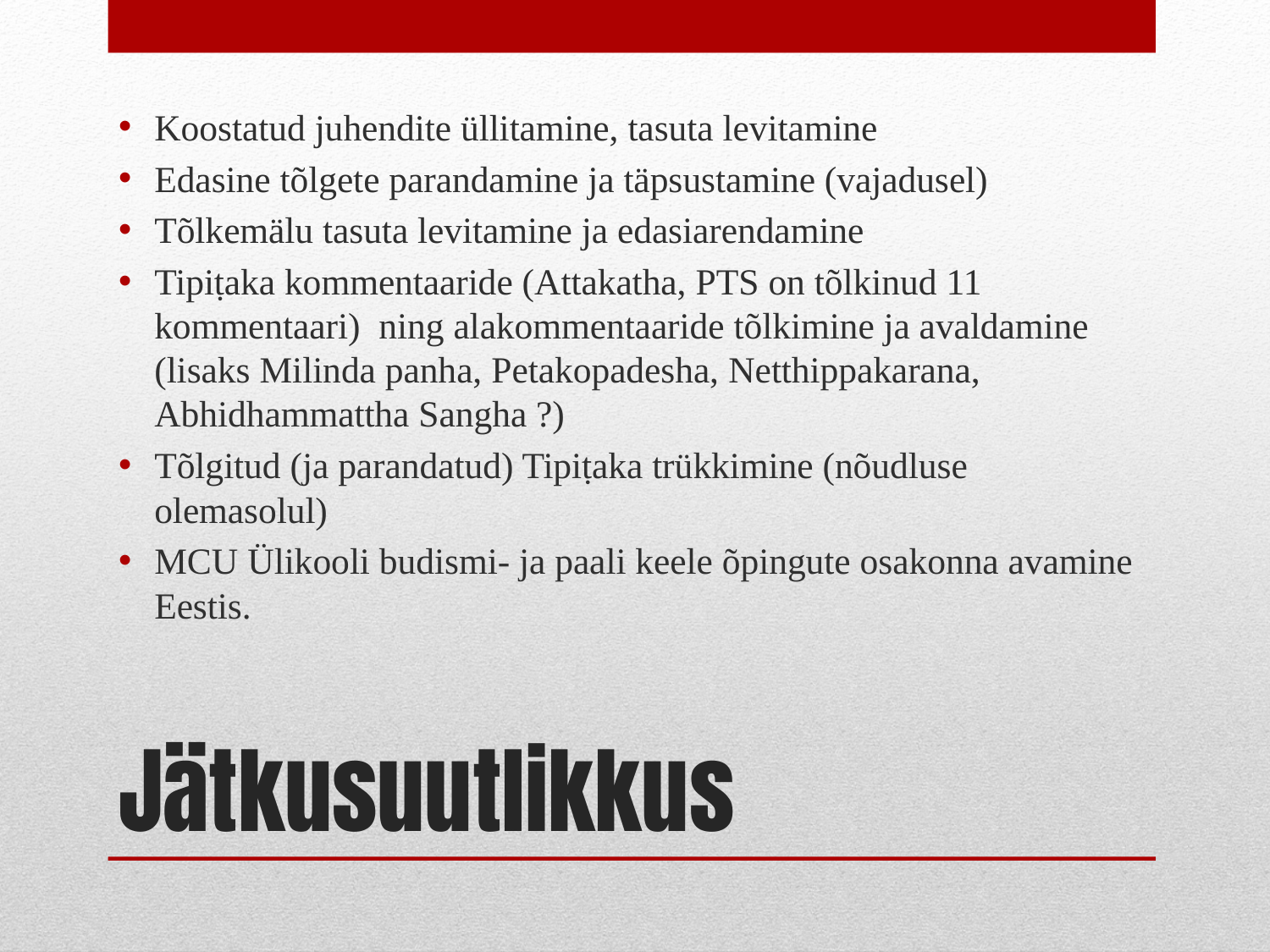

Koostatud juhendite üllitamine, tasuta levitamine
Edasine tõlgete parandamine ja täpsustamine (vajadusel)
Tõlkemälu tasuta levitamine ja edasiarendamine
Tipiṭaka kommentaaride (Attakatha, PTS on tõlkinud 11 kommentaari)  ning alakommentaaride tõlkimine ja avaldamine (lisaks Milinda panha, Petakopadesha, Netthippakarana, Abhidhammattha Sangha ?)
Tõlgitud (ja parandatud) Tipiṭaka trükkimine (nõudluse olemasolul)
MCU Ülikooli budismi- ja paali keele õpingute osakonna avamine Eestis.
# Jätkusuutlikkus